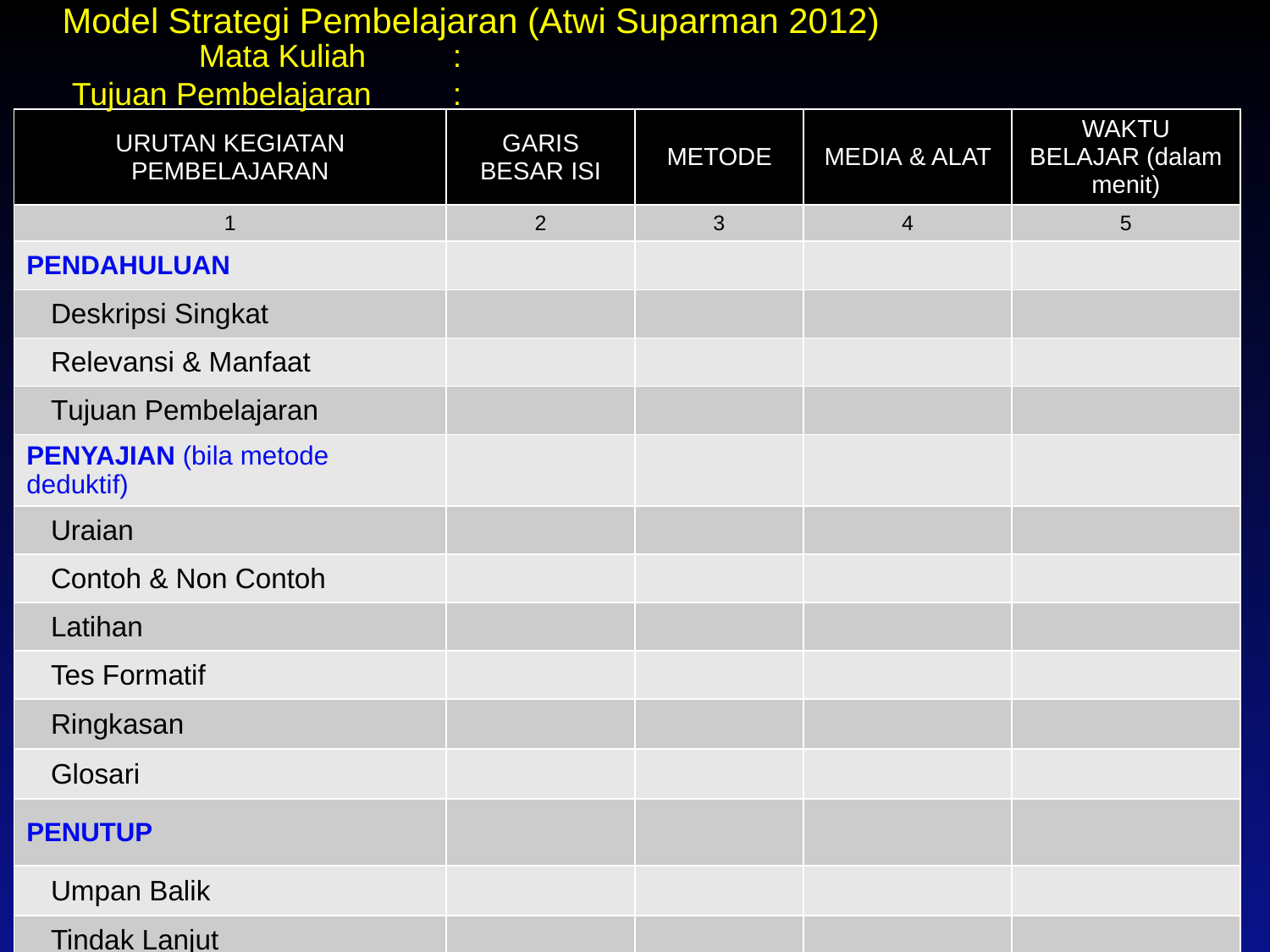

# Model Strategi Pembelajaran (Atwi Suparman 2012)
	Mata Kuliah	:
Tujuan Pembelajaran	:
| URUTAN KEGIATAN PEMBELAJARAN | GARIS BESAR ISI | METODE | MEDIA & ALAT | WAKTU BELAJAR (dalam menit) |
| --- | --- | --- | --- | --- |
| 1 | 2 | 3 | 4 | 5 |
| PENDAHULUAN |  |  |  |  |
| Deskripsi Singkat |  |  |  |  |
| Relevansi & Manfaat |  |  |  |  |
| Tujuan Pembelajaran |  |  |  |  |
| PENYAJIAN (bila metode deduktif) |  |  |  |  |
| Uraian |  |  |  |  |
| Contoh & Non Contoh |  |  |  |  |
| Latihan |  |  |  |  |
| Tes Formatif |  |  |  |  |
| Ringkasan |  |  |  |  |
| Glosari |  |  |  |  |
| PENUTUP |  |  |  |  |
| Umpan Balik |  |  |  |  |
| Tindak Lanjut |  |  |  |  |